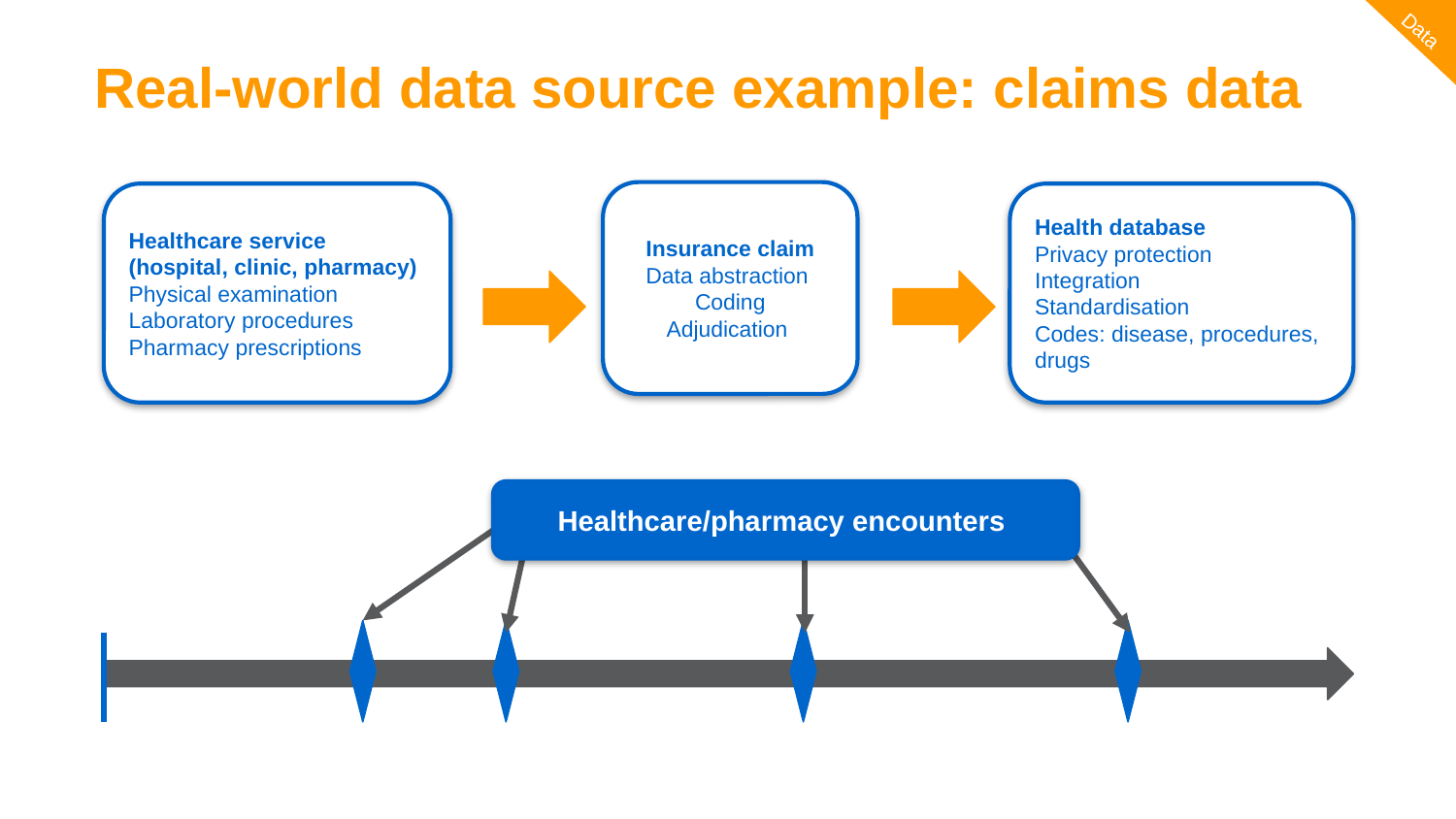

Data
RWE data
# Real-world data source example: claims data

Insurance claim
Data abstraction
Coding
Adjudication

Healthcare service
(hospital, clinic, pharmacy)
Physical examination
Laboratory procedures
Pharmacy prescriptions
Health database
Privacy protection
Integration
Standardisation
Codes: disease, procedures, drugs

Healthcare/pharmacy encounters